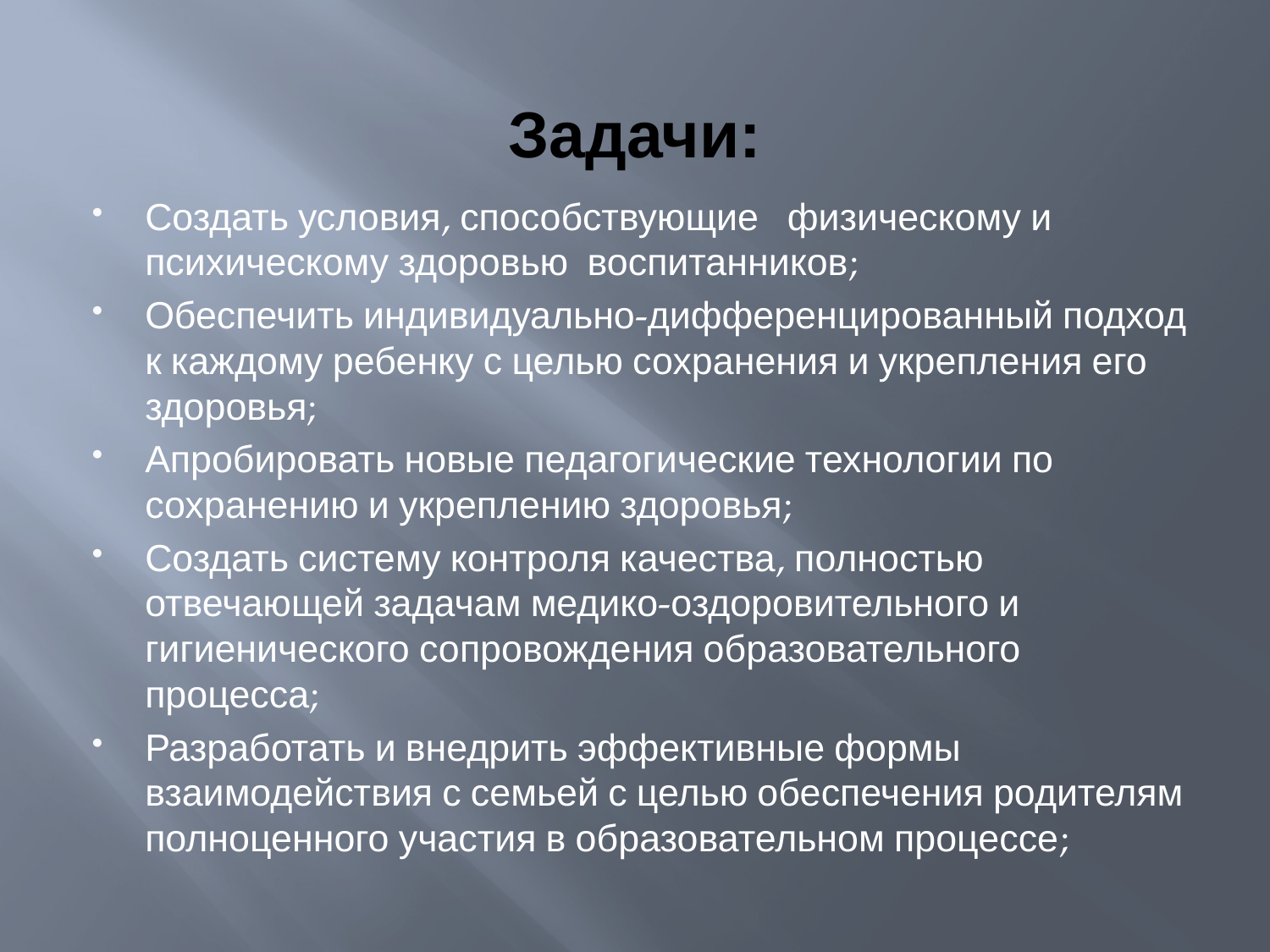

# Задачи:
Создать условия, способствующие   физическому и психическому здоровью  воспитанников;
Обеспечить индивидуально-дифференцированный подход к каждому ребенку с целью сохранения и укрепления его здоровья;
Апробировать новые педагогические технологии по сохранению и укреплению здоровья;
Создать систему контроля качества, полностью отвечающей задачам медико-оздоровительного и гигиенического сопровождения образовательного процесса;
Разработать и внедрить эффективные формы взаимодействия с семьей с целью обеспечения родителям полноценного участия в образовательном процессе;